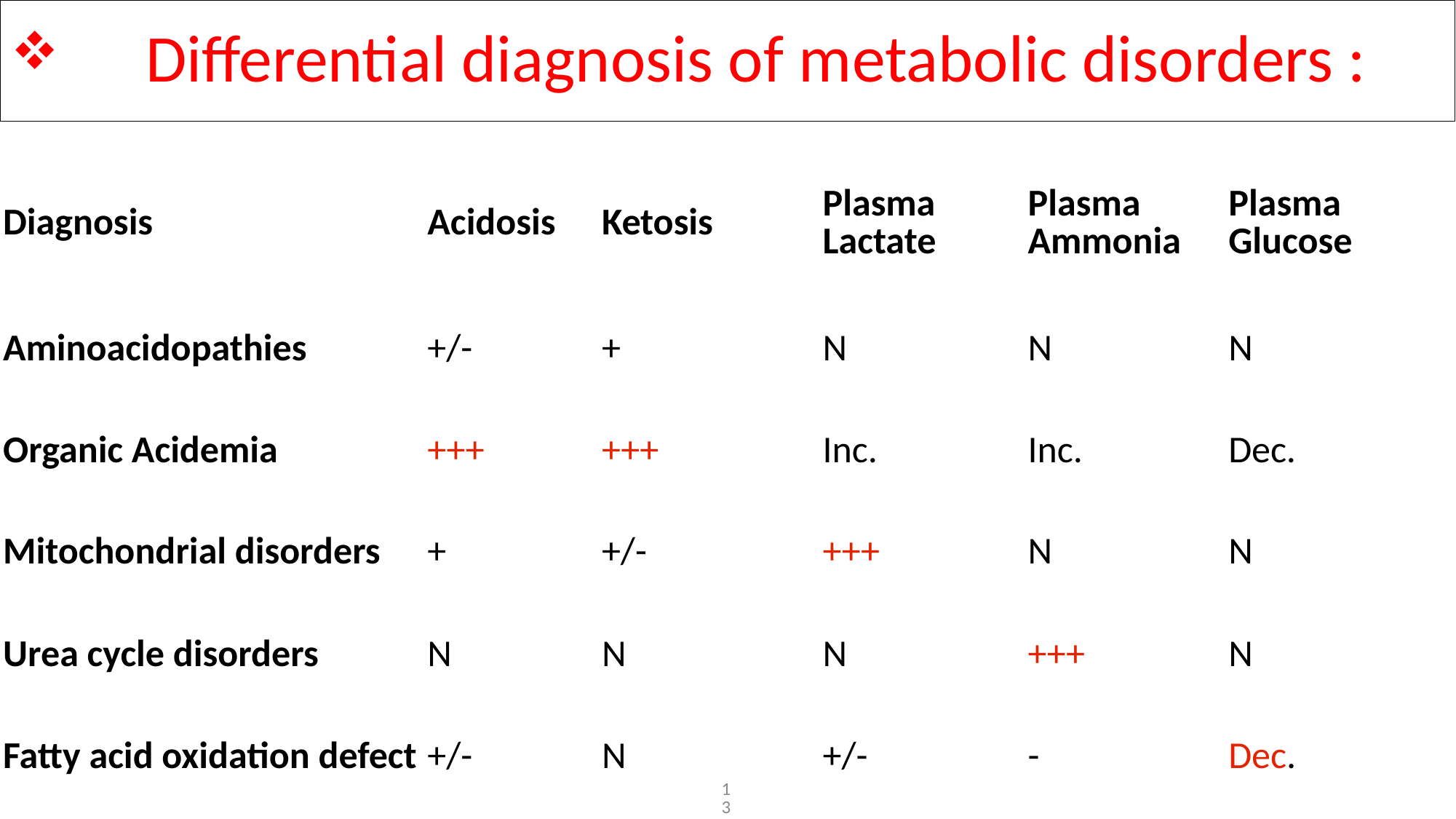

Differential diagnosis of metabolic disorders :
| Diagnosis | Acidosis | Ketosis | Plasma Lactate | Plasma Ammonia | Plasma Glucose |
| --- | --- | --- | --- | --- | --- |
| Aminoacidopathies | +/- | + | N | N | N |
| Organic Acidemia | +++ | +++ | Inc. | Inc. | Dec. |
| Mitochondrial disorders | + | +/- | +++ | N | N |
| Urea cycle disorders | N | N | N | +++ | N |
| Fatty acid oxidation defect | +/- | N | +/- | - | Dec. |
13